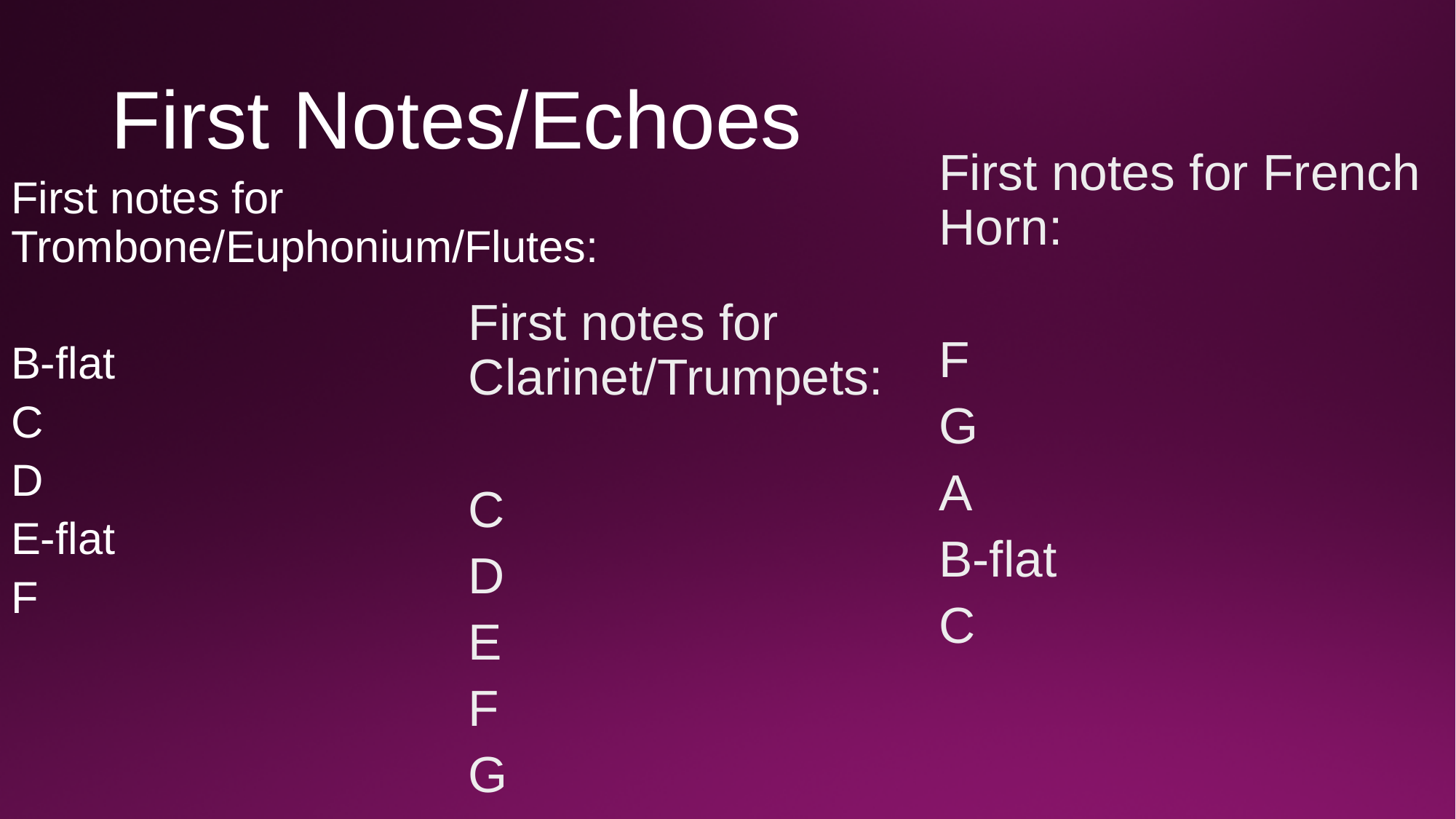

# First Notes/Echoes
First notes for French Horn:

F
G
A
B-flat
C

First notes for Trombone/Euphonium/Flutes:

B-flat
C
D
E-flat
F

First notes for Clarinet/Trumpets:

C
D
E
F
G